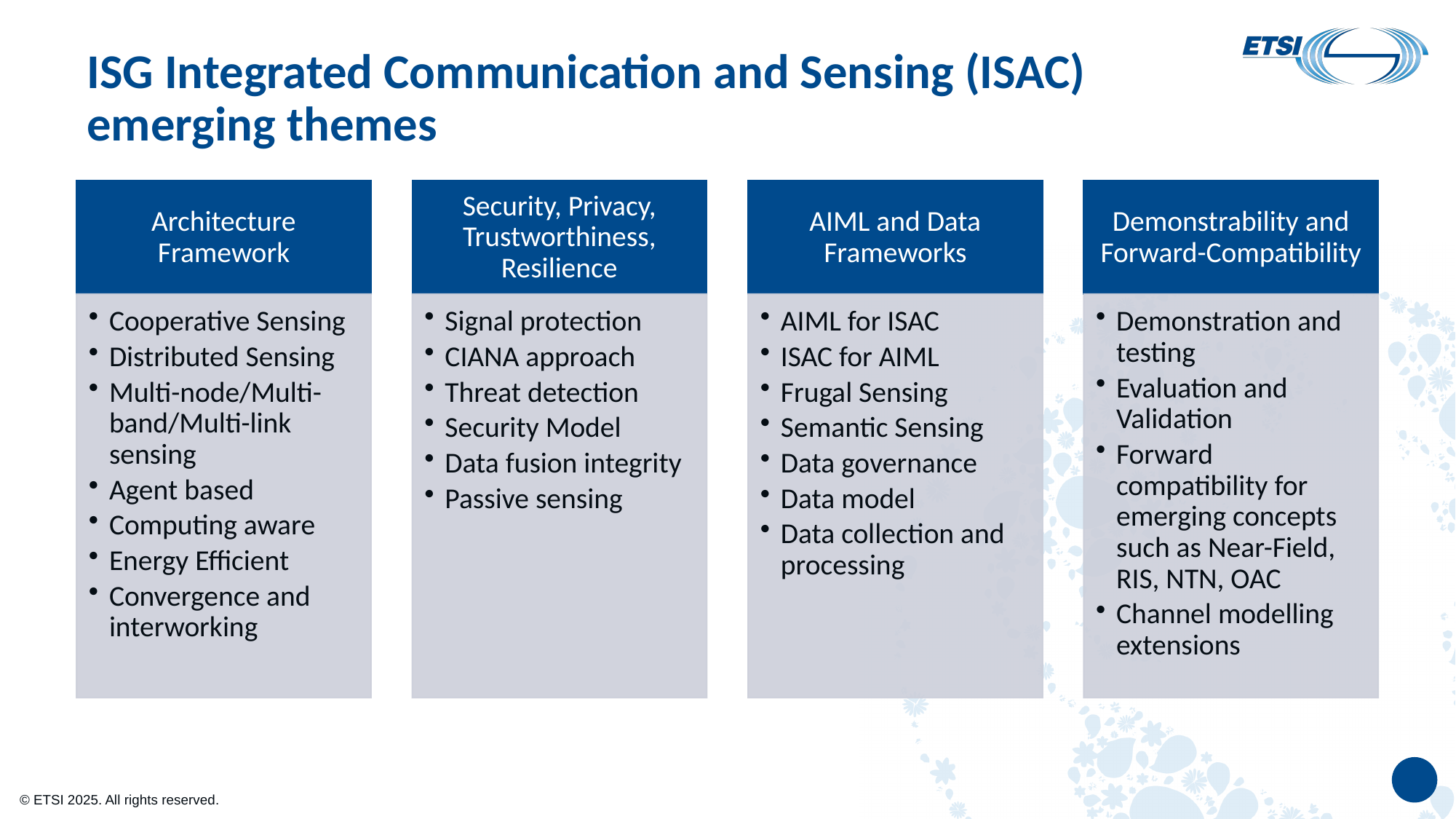

# ISG Integrated Communication and Sensing (ISAC) emerging themes
Architecture Framework
Cooperative Sensing
Distributed Sensing
Multi-node/Multi-band/Multi-link sensing
Agent based
Computing aware
Energy Efficient
Convergence and interworking
Security, Privacy, Trustworthiness, Resilience
Signal protection
CIANA approach
Threat detection
Security Model
Data fusion integrity
Passive sensing
AIML and Data Frameworks
AIML for ISAC
ISAC for AIML
Frugal Sensing
Semantic Sensing
Data governance
Data model
Data collection and processing
Demonstrability and Forward-Compatibility
Demonstration and testing
Evaluation and Validation
Forward compatibility for emerging concepts such as Near-Field, RIS, NTN, OAC
Channel modelling extensions